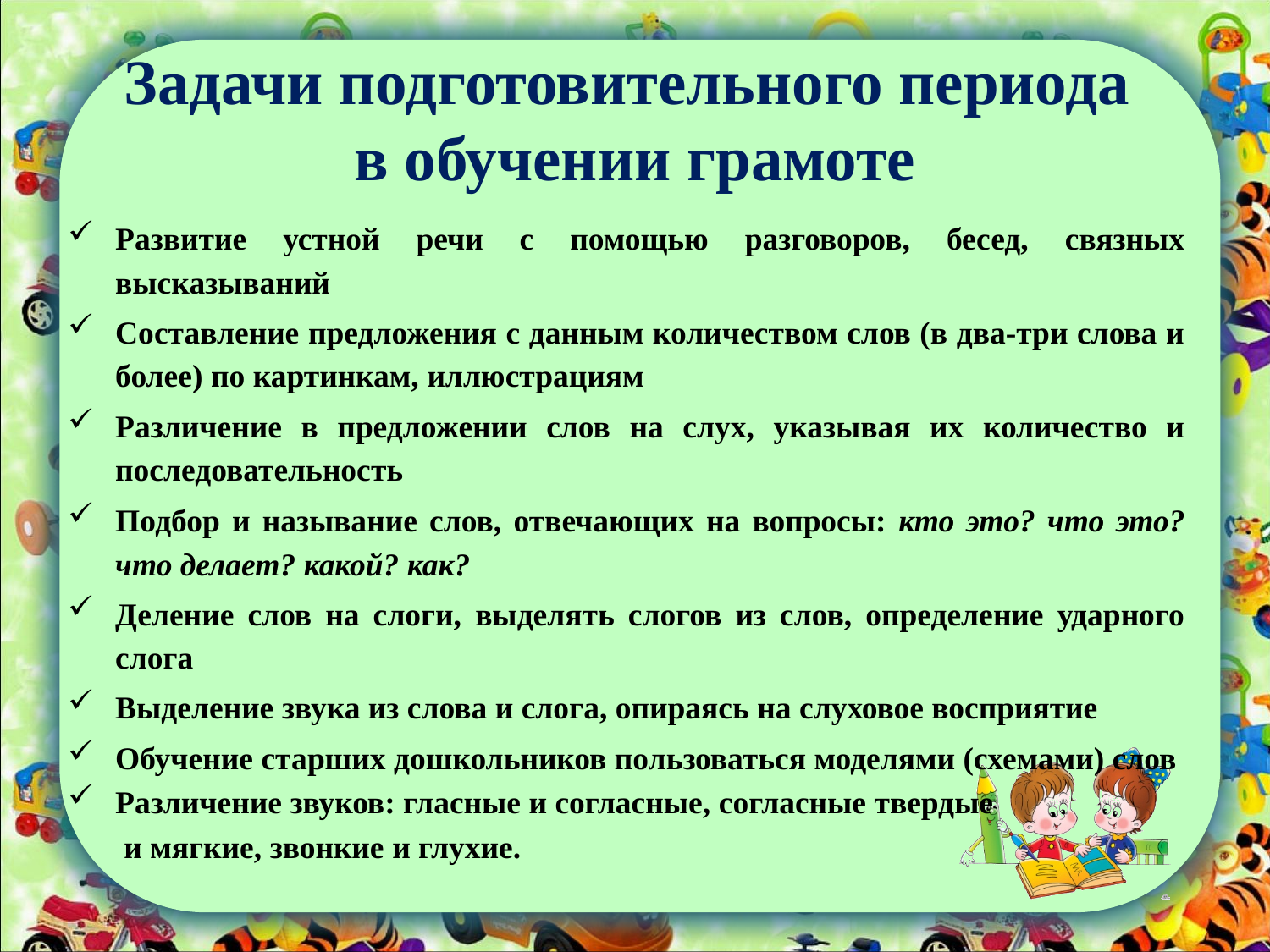

# Задачи подготовительного периода в обучении грамоте
Развитие устной речи с помощью разговоров, бесед, связных высказываний
Составление предложения с данным количеством слов (в два-три слова и более) по картинкам, иллюстрациям
Различение в предложении слов на слух, указывая их количество и последовательность
Подбор и называние слов, отвечающих на вопросы: кто это? что это? что делает? какой? как?
Деление слов на слоги, выделять слогов из слов, определение ударного слога
Выделение звука из слова и слога, опираясь на слуховое восприятие
Обучение старших дошкольников пользоваться моделями (схемами) слов
Различение звуков: гласные и согласные, согласные твердые
       и мягкие, звонкие и глухие.